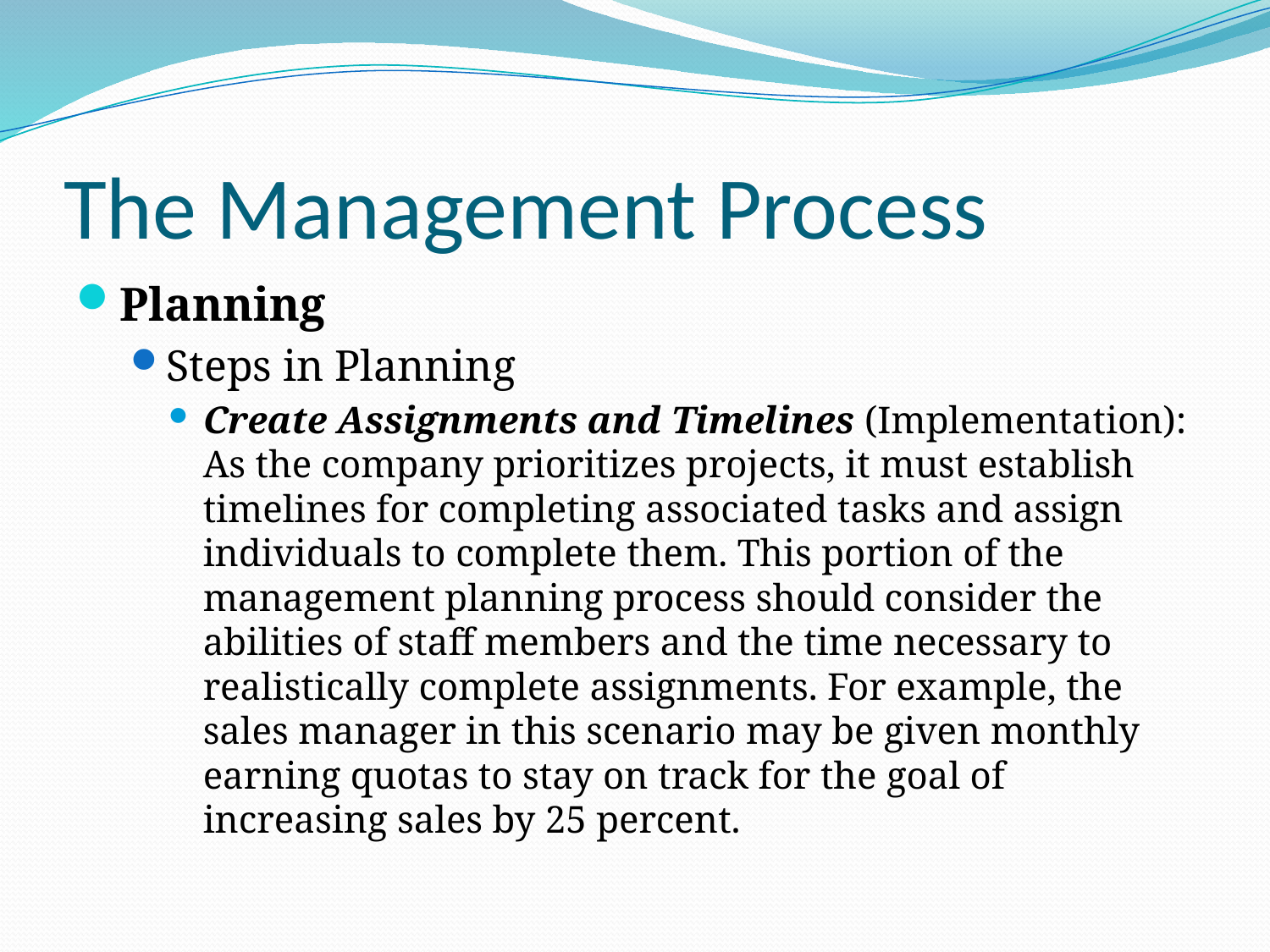

# The Management Process
Planning
Steps in Planning
Create Assignments and Timelines (Implementation): As the company prioritizes projects, it must establish timelines for completing associated tasks and assign individuals to complete them. This portion of the management planning process should consider the abilities of staff members and the time necessary to realistically complete assignments. For example, the sales manager in this scenario may be given monthly earning quotas to stay on track for the goal of increasing sales by 25 percent.